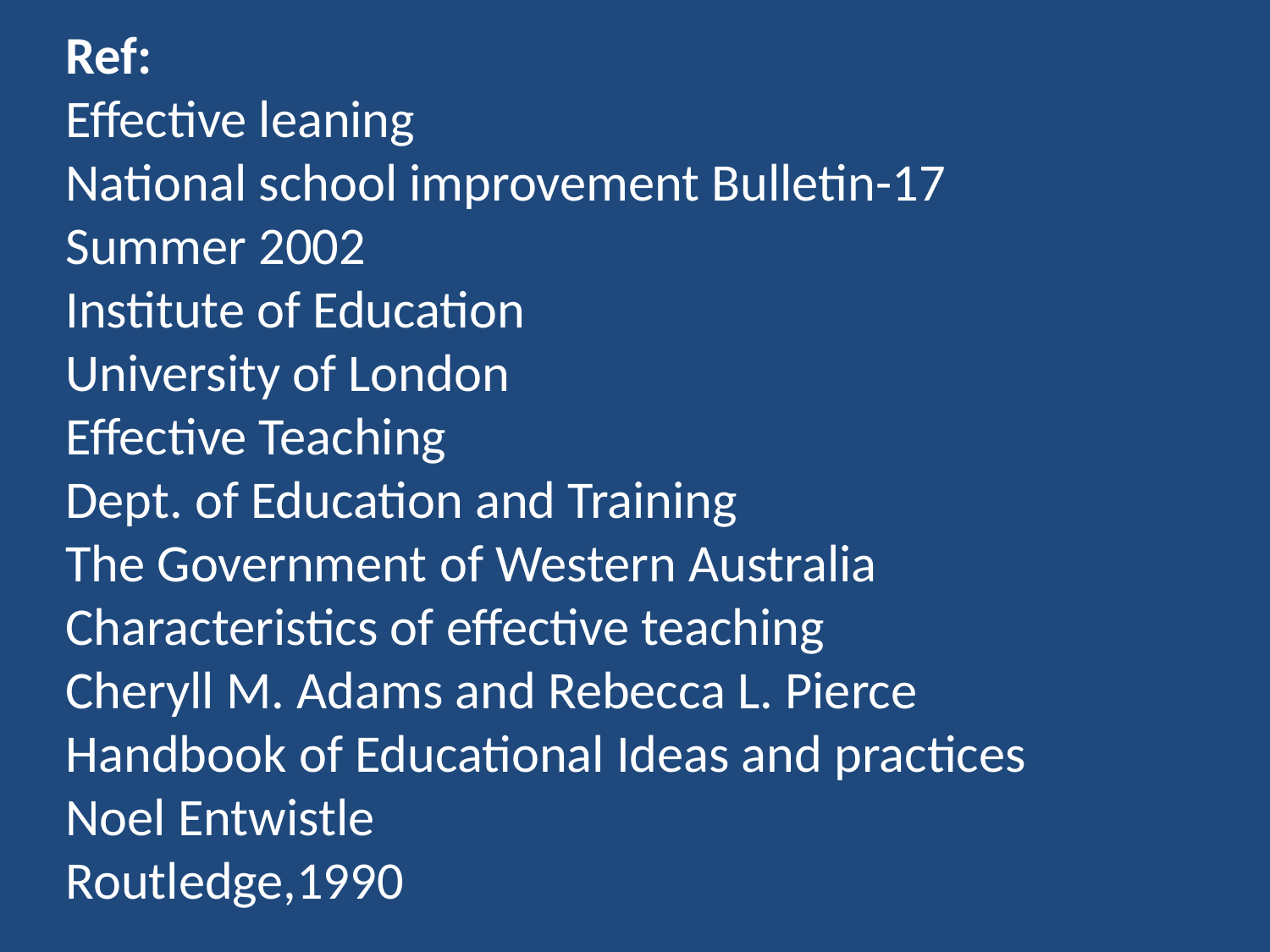

# Ref: Effective leaning National school improvement Bulletin-17 Summer 2002 Institute of Education University of London Effective Teaching Dept. of Education and Training The Government of Western Australia Characteristics of effective teaching Cheryll M. Adams and Rebecca L. Pierce Handbook of Educational Ideas and practices Noel Entwistle Routledge,1990